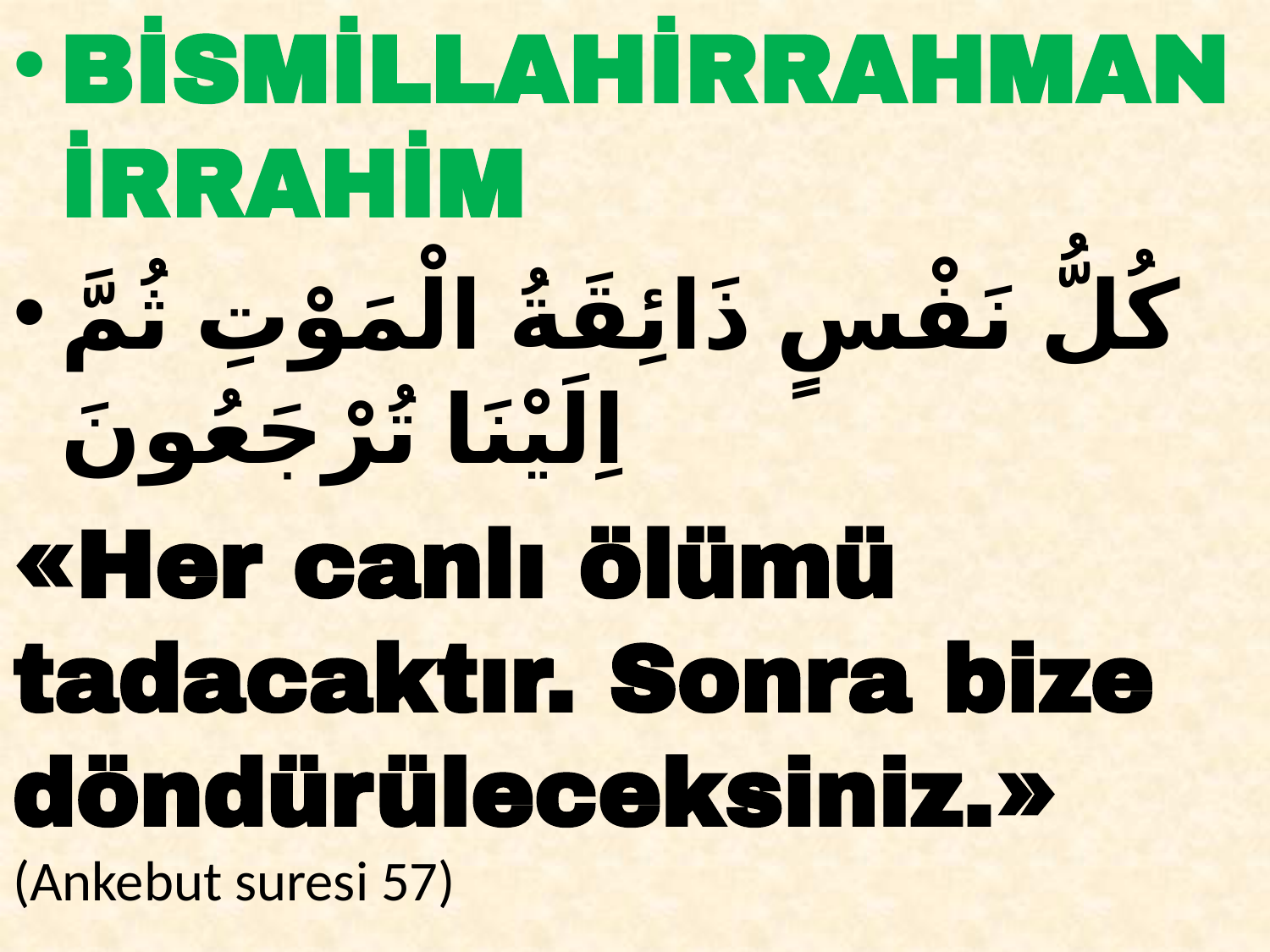

BİSMİLLAHİRRAHMANİRRAHİM
كُلُّ نَفْسٍ ذَائِقَةُ الْمَوْتِ ثُمَّ اِلَيْنَا تُرْجَعُونَ
«Her canlı ölümü tadacaktır. Sonra bize döndürüleceksiniz.» (Ankebut suresi 57)